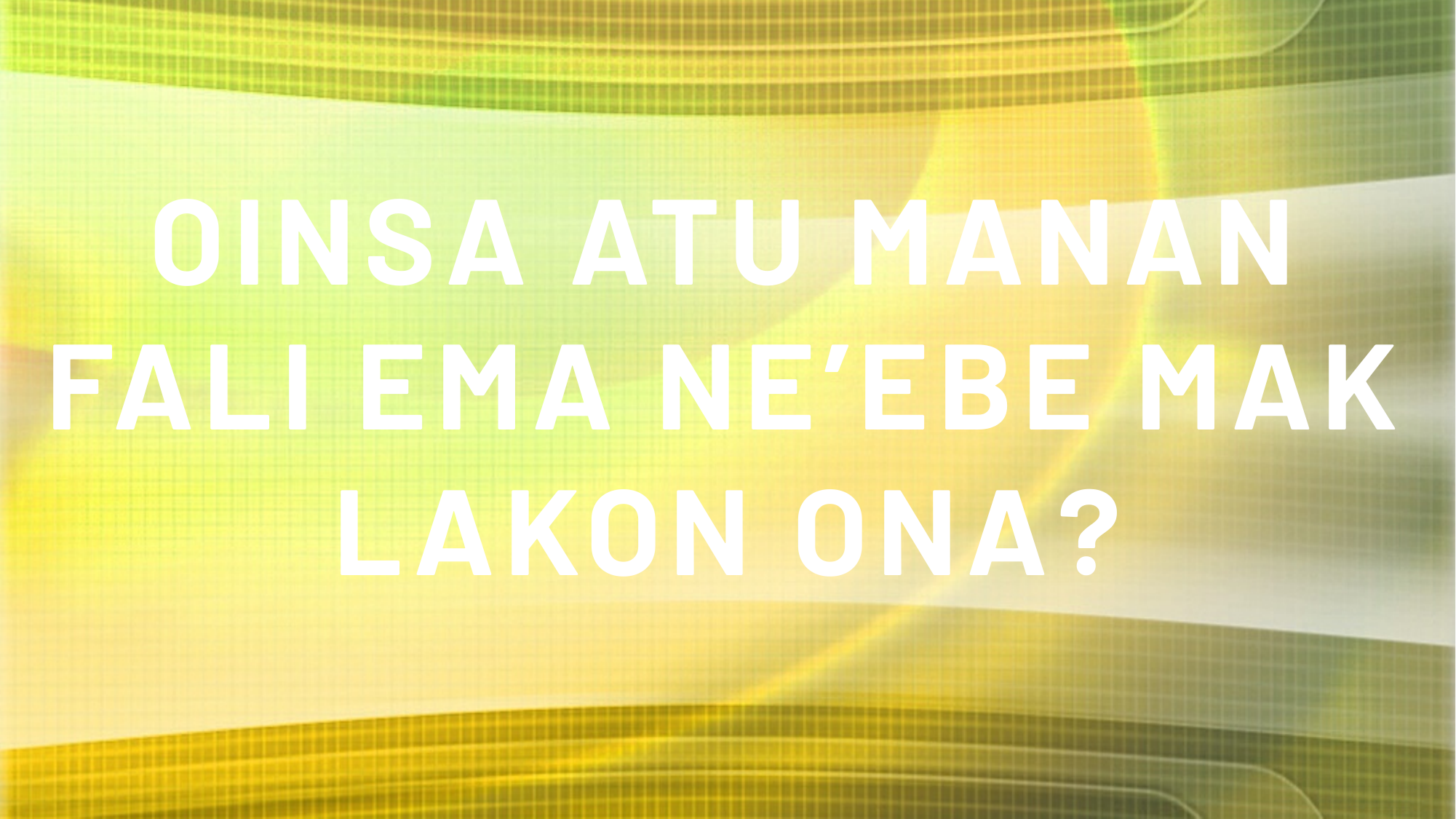

OINSA ATU MANAN FALI EMA NE’EBE MAK LAKON ONA?